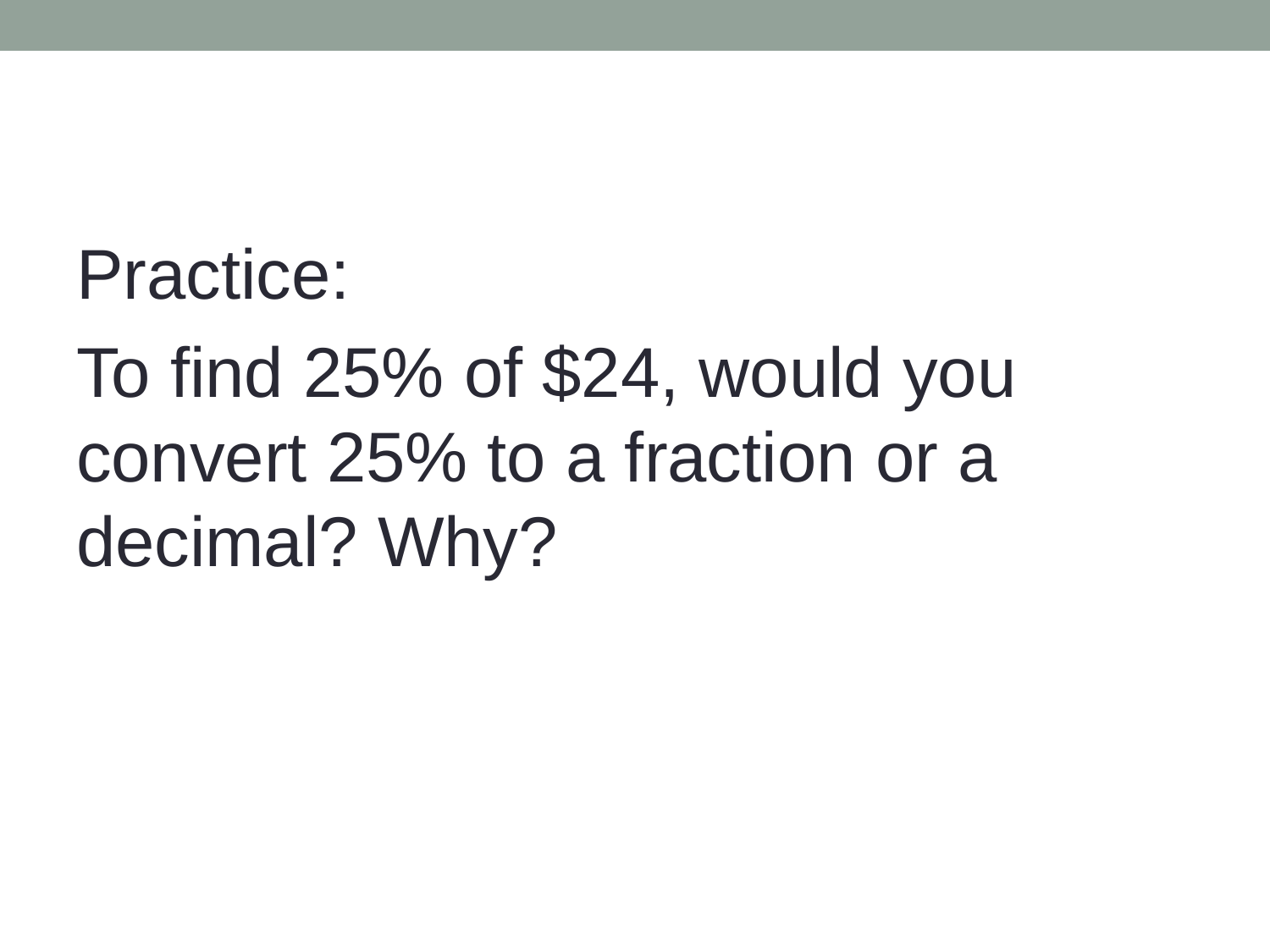

Practice:
To find 25% of $24, would you convert 25% to a fraction or a decimal? Why?